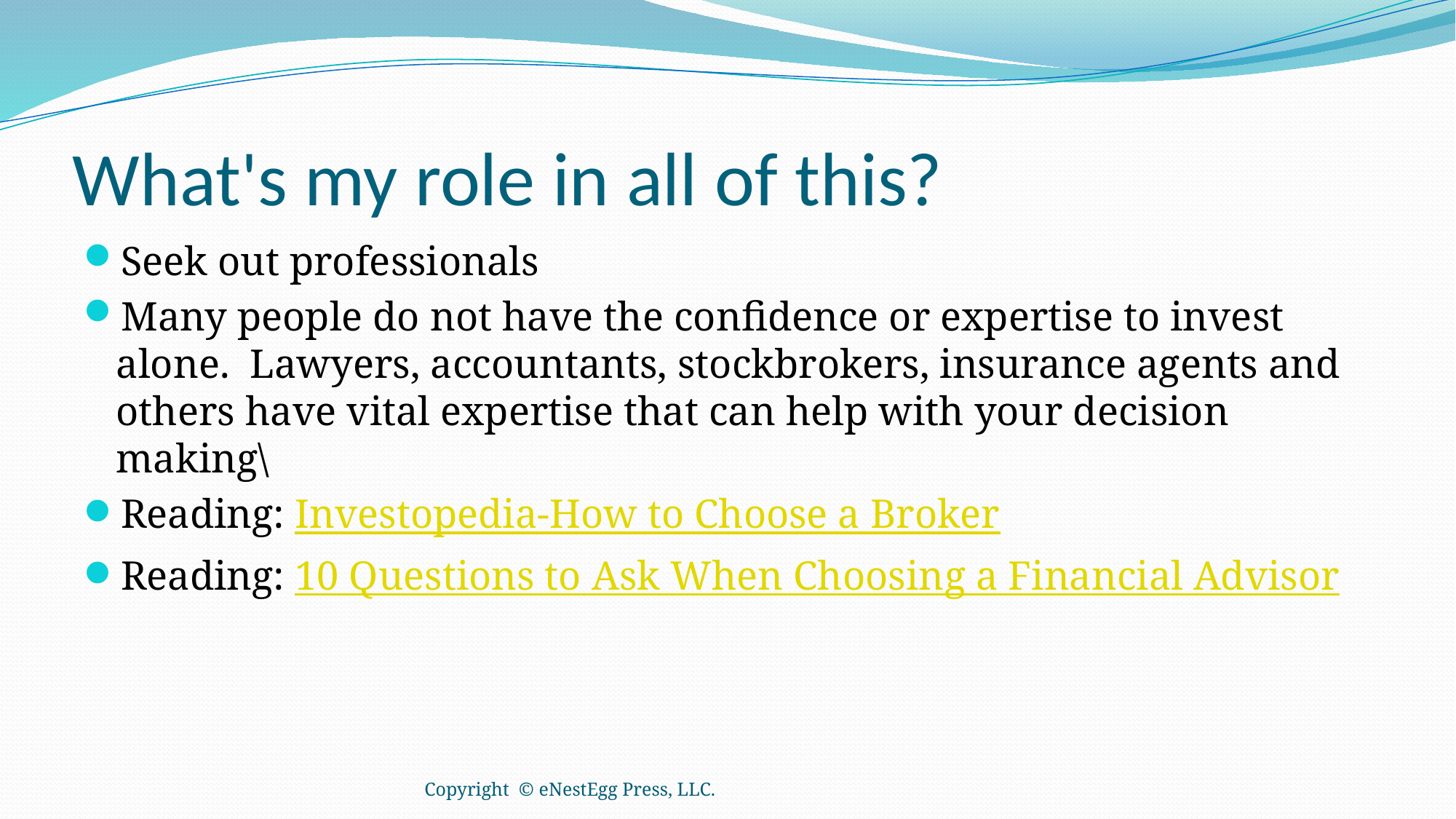

# What's my role in all of this?
Seek out professionals
Many people do not have the confidence or expertise to invest alone.  Lawyers, accountants, stockbrokers, insurance agents and others have vital expertise that can help with your decision making\
Reading: Investopedia-How to Choose a Broker
Reading: 10 Questions to Ask When Choosing a Financial Advisor
Copyright  © eNestEgg Press, LLC.